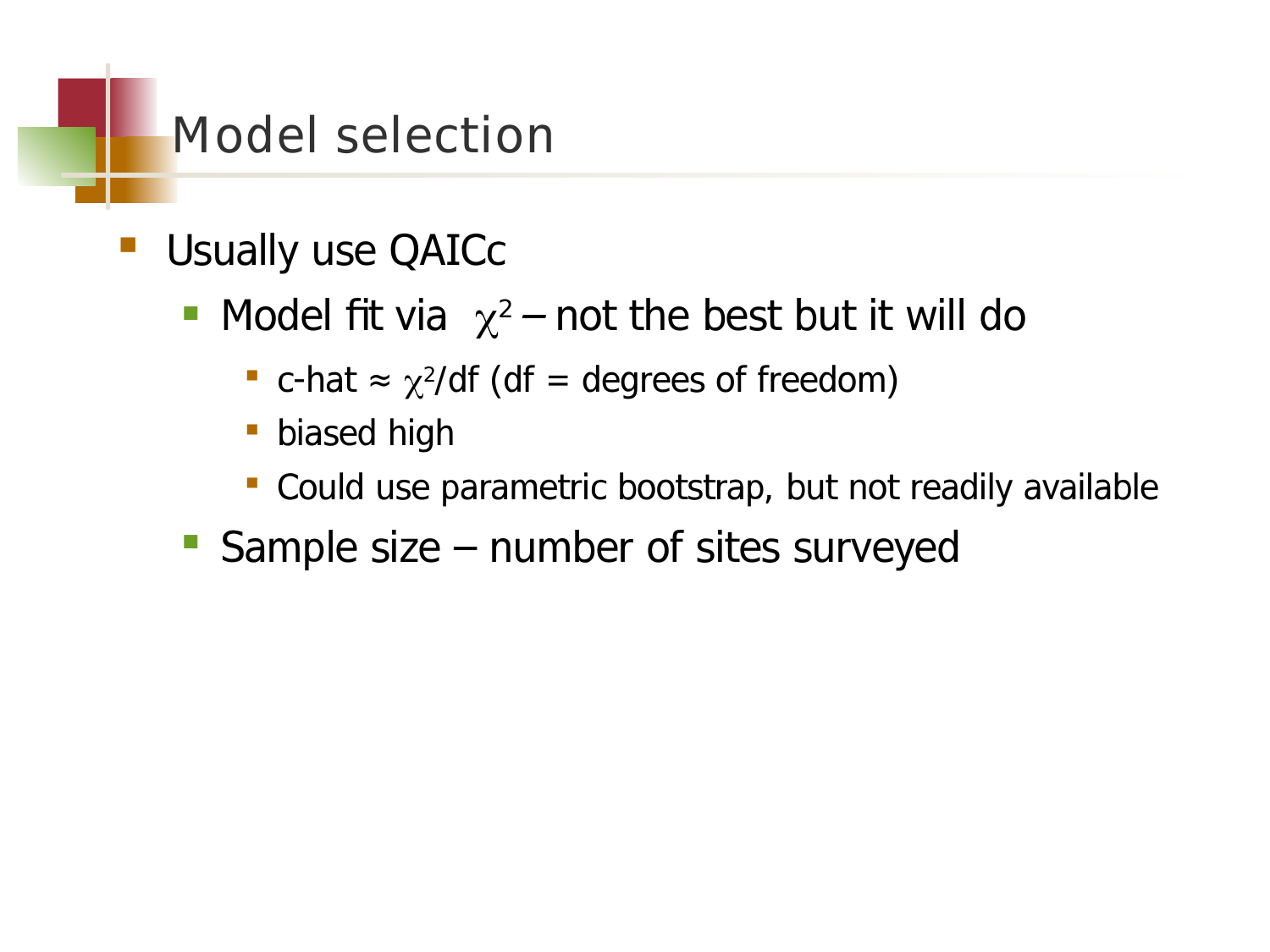

# Model selection
Usually use QAICc
Model fit via  χ2 – not the best but it will do
c-hat ≈ χ2/df (df = degrees of freedom)
biased high
Could use parametric bootstrap, but not readily available
Sample size – number of sites surveyed